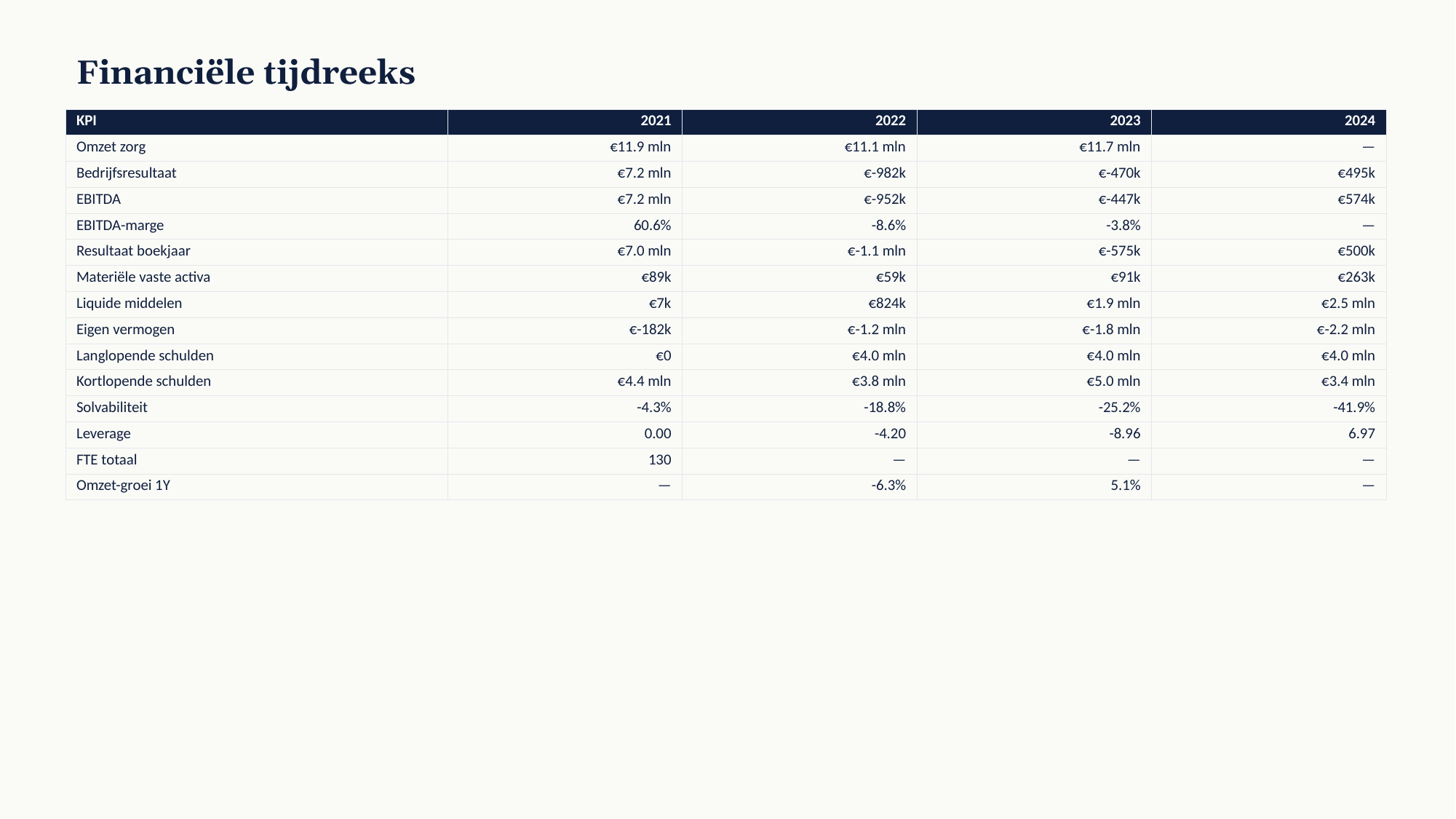

Financiële tijdreeks
| KPI | 2021 | 2022 | 2023 | 2024 |
| --- | --- | --- | --- | --- |
| Omzet zorg | €11.9 mln | €11.1 mln | €11.7 mln | — |
| Bedrijfsresultaat | €7.2 mln | €-982k | €-470k | €495k |
| EBITDA | €7.2 mln | €-952k | €-447k | €574k |
| EBITDA-marge | 60.6% | -8.6% | -3.8% | — |
| Resultaat boekjaar | €7.0 mln | €-1.1 mln | €-575k | €500k |
| Materiële vaste activa | €89k | €59k | €91k | €263k |
| Liquide middelen | €7k | €824k | €1.9 mln | €2.5 mln |
| Eigen vermogen | €-182k | €-1.2 mln | €-1.8 mln | €-2.2 mln |
| Langlopende schulden | €0 | €4.0 mln | €4.0 mln | €4.0 mln |
| Kortlopende schulden | €4.4 mln | €3.8 mln | €5.0 mln | €3.4 mln |
| Solvabiliteit | -4.3% | -18.8% | -25.2% | -41.9% |
| Leverage | 0.00 | -4.20 | -8.96 | 6.97 |
| FTE totaal | 130 | — | — | — |
| Omzet-groei 1Y | — | -6.3% | 5.1% | — |